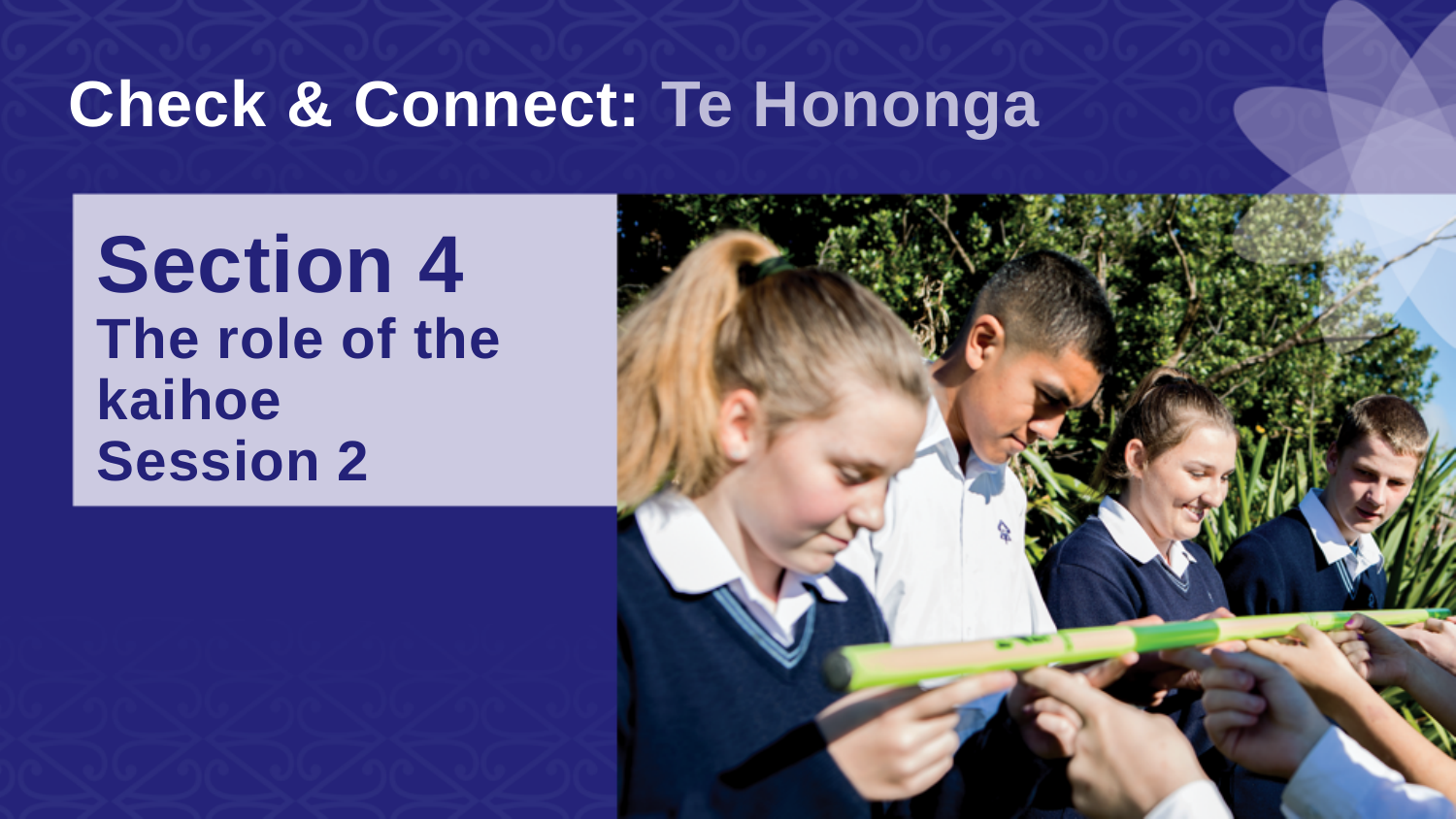

Check & Connect: Te Hononga
Section 4
The role of the kaihoe
Session 2